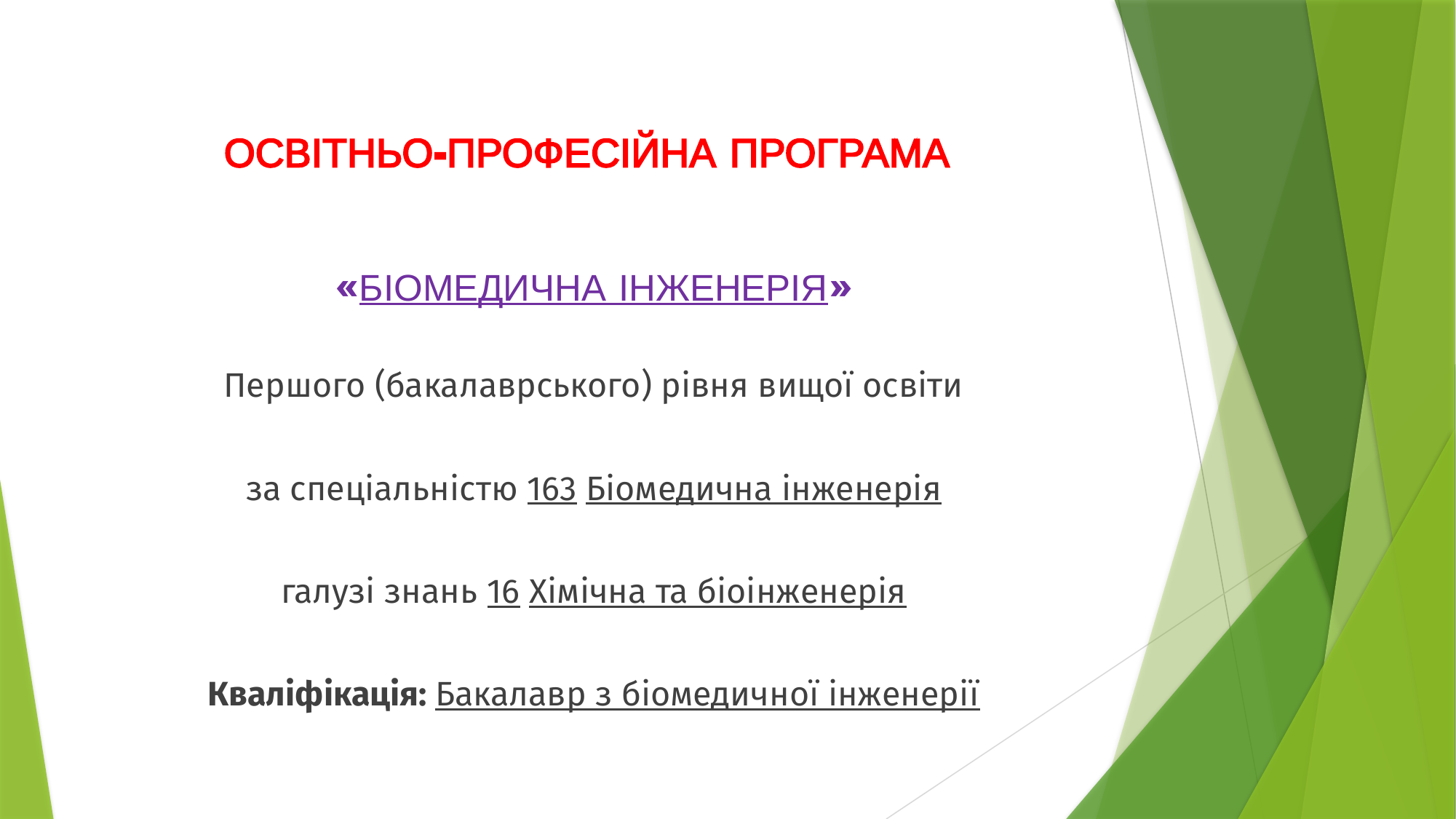

# ОСВІТНЬО-ПРОФЕСІЙНА ПРОГРАМА
«БІОМЕДИЧНА ІНЖЕНЕРІЯ»
Першого (бакалаврського) рівня вищої освіти

за спеціальністю 163 Біомедична інженерія

галузі знань 16 Хімічна та біоінженерія

Кваліфікація: Бакалавр з біомедичної інженерії